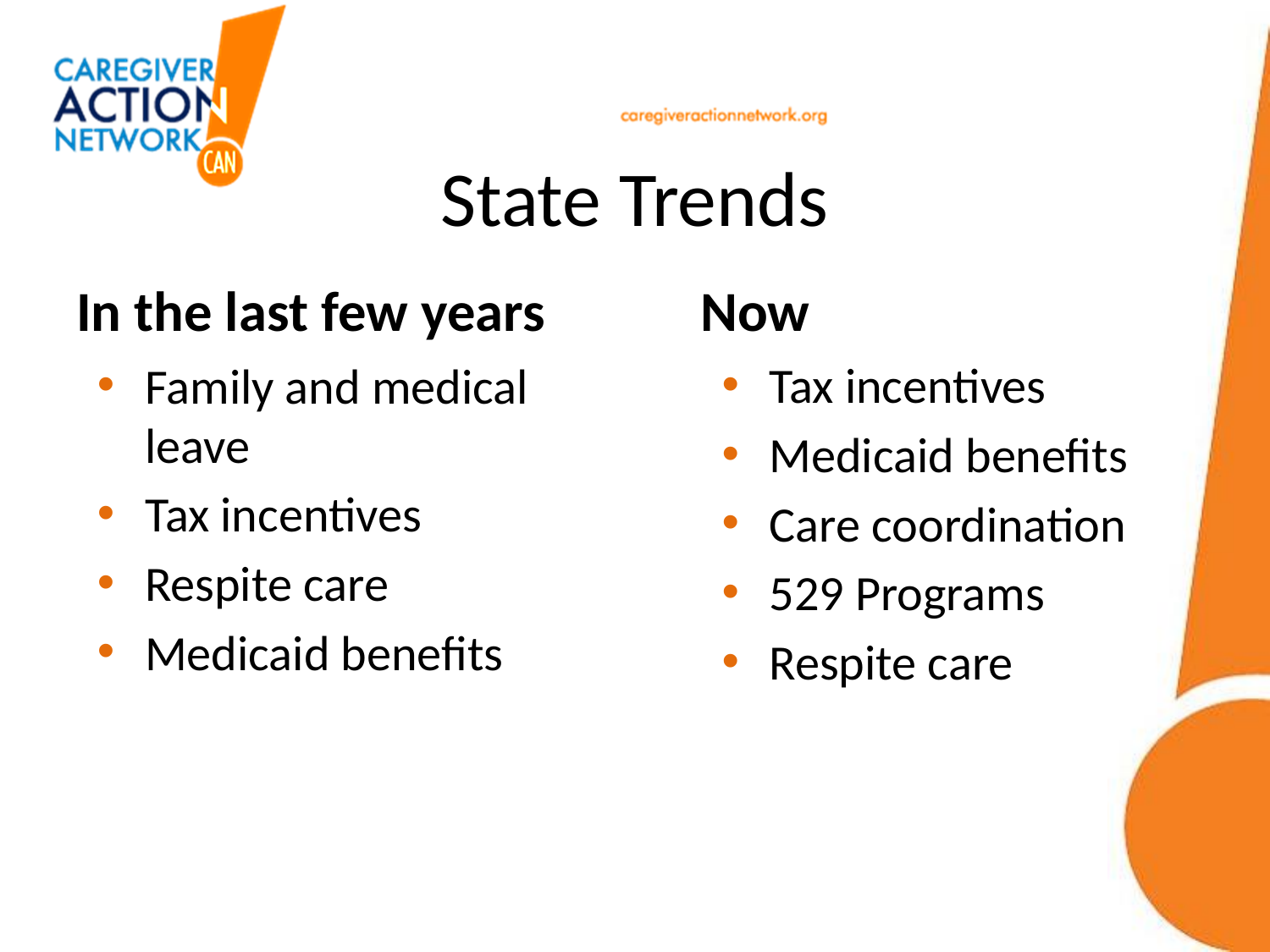

# State Trends
In the last few years
Now
Tax incentives
Medicaid benefits
Care coordination
529 Programs
Respite care
Family and medical leave
Tax incentives
Respite care
Medicaid benefits